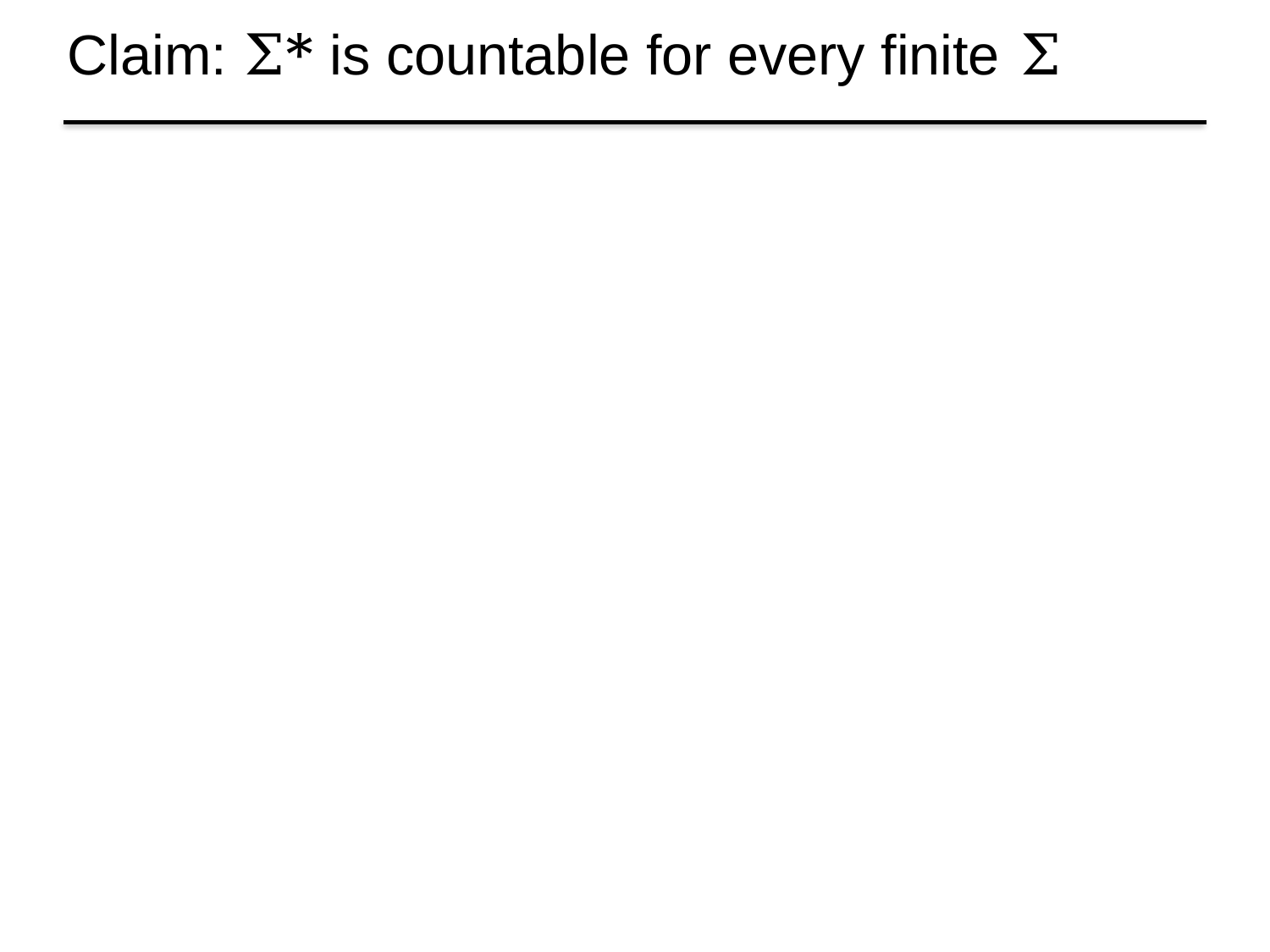

# Claim: Σ* is countable for every finite Σ